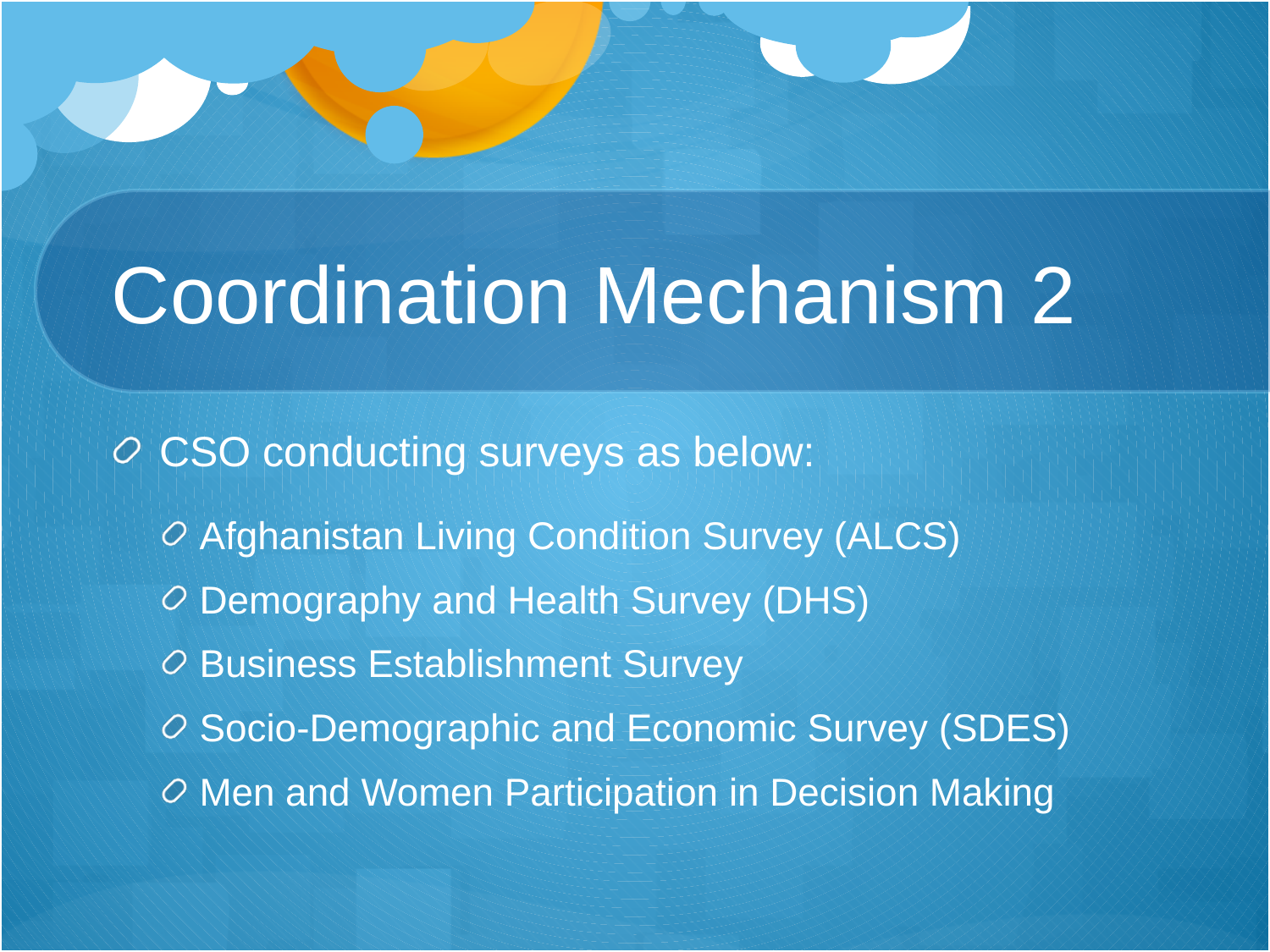

# Coordination Mechanism 2
CSO conducting surveys as below:
Afghanistan Living Condition Survey (ALCS)
Demography and Health Survey (DHS)
Business Establishment Survey
Socio-Demographic and Economic Survey (SDES)
Men and Women Participation in Decision Making